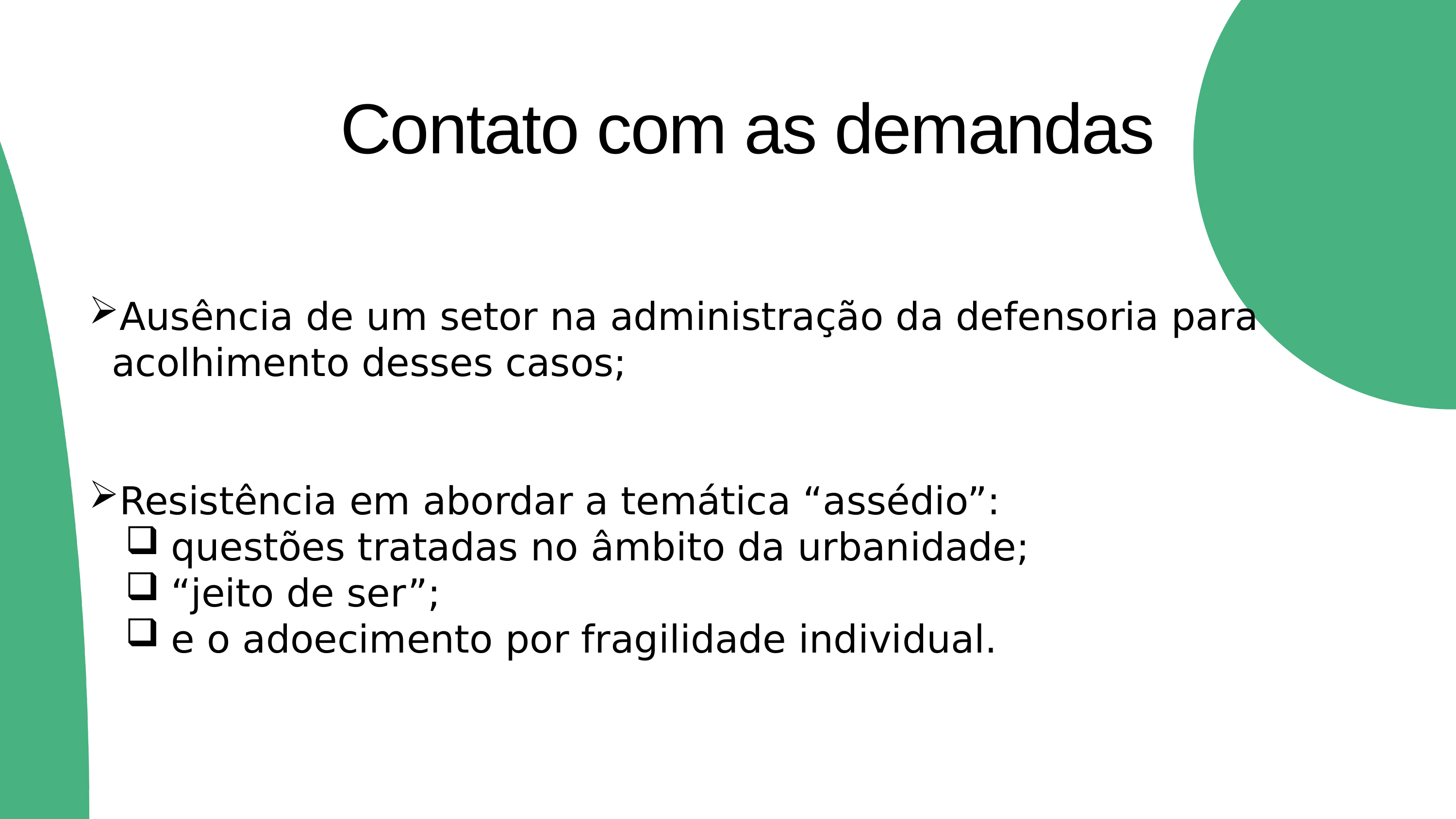

Contato com as demandas

Ausência de um setor na administração da defensoria para acolhimento desses casos;

Resistência em abordar a temática “assédio”:
questões tratadas no âmbito da urbanidade;
“jeito de ser”;
e o adoecimento por fragilidade individual.